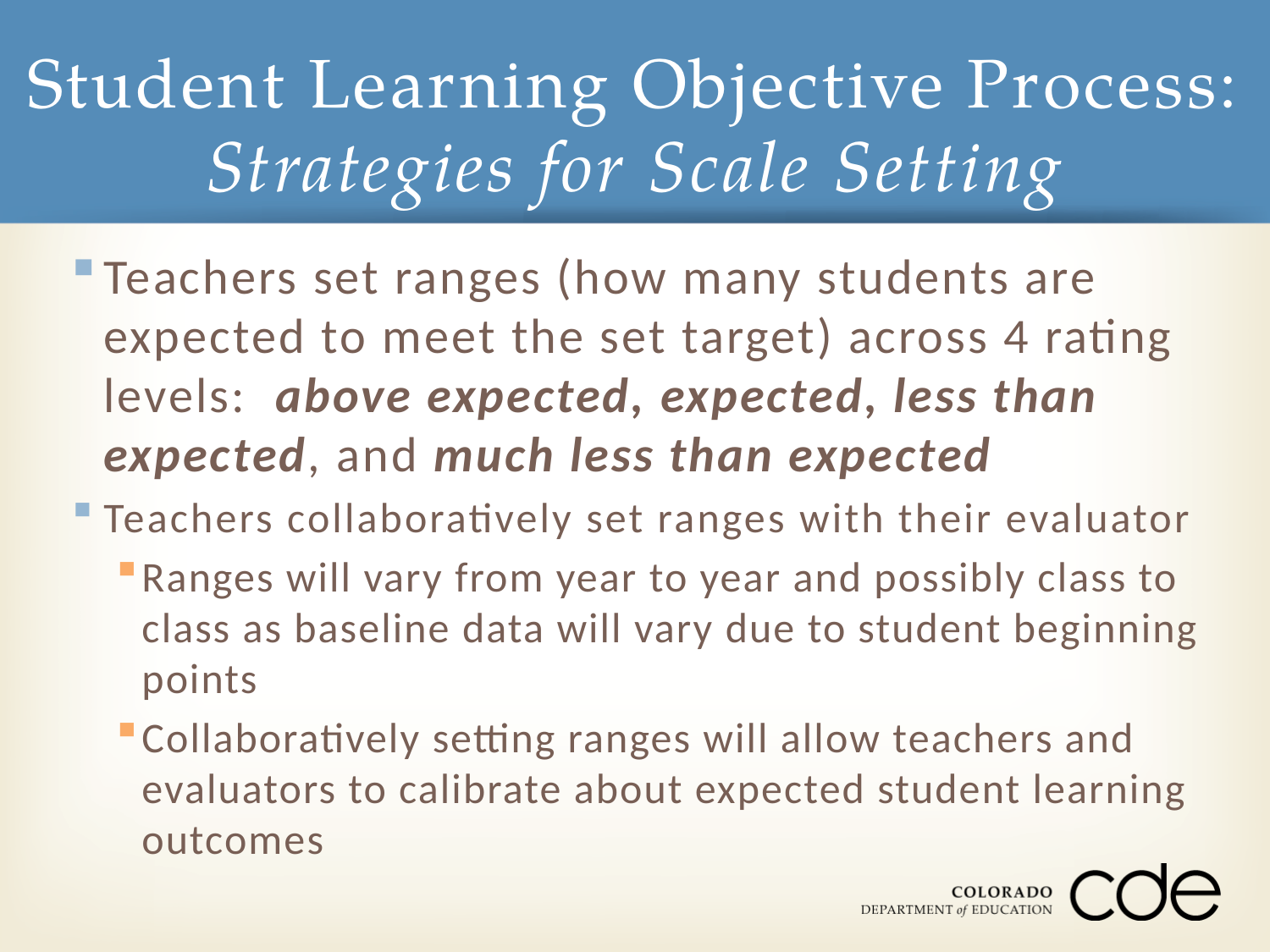

# Student Learning Objective Process: Strategies for Scale Setting

Teachers set ranges (how many students are expected to meet the set target) across 4 rating levels:  above expected, expected, less than expected, and much less than expected
Teachers collaboratively set ranges with their evaluator
Ranges will vary from year to year and possibly class to class as baseline data will vary due to student beginning points
Collaboratively setting ranges will allow teachers and evaluators to calibrate about expected student learning outcomes